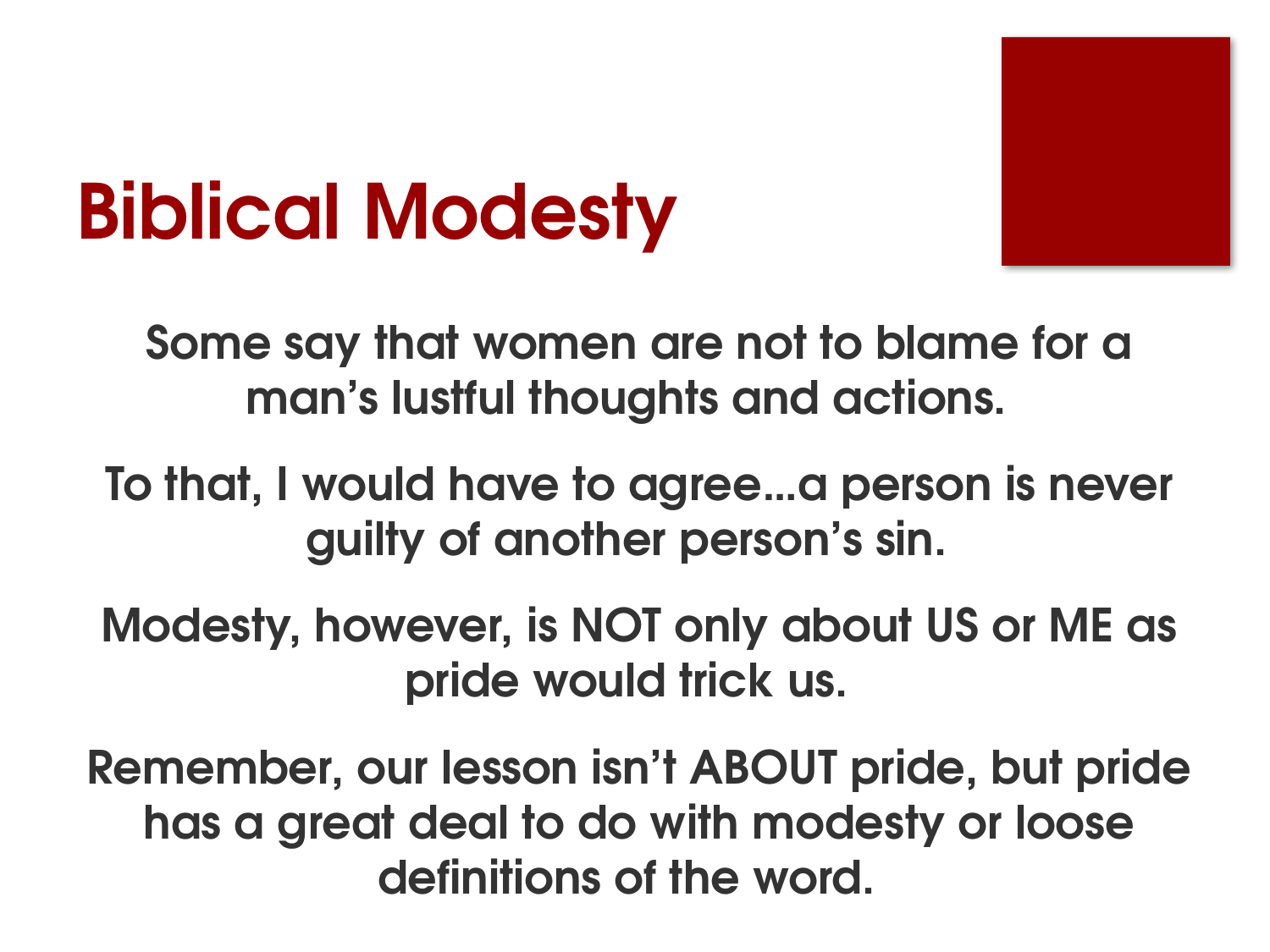

# Biblical Modesty
Some say that women are not to blame for a man’s lustful thoughts and actions.
To that, I would have to agree…a person is never guilty of another person’s sin.
Modesty, however, is NOT only about US or ME as pride would trick us.
Remember, our lesson isn’t ABOUT pride, but pride has a great deal to do with modesty or loose definitions of the word.